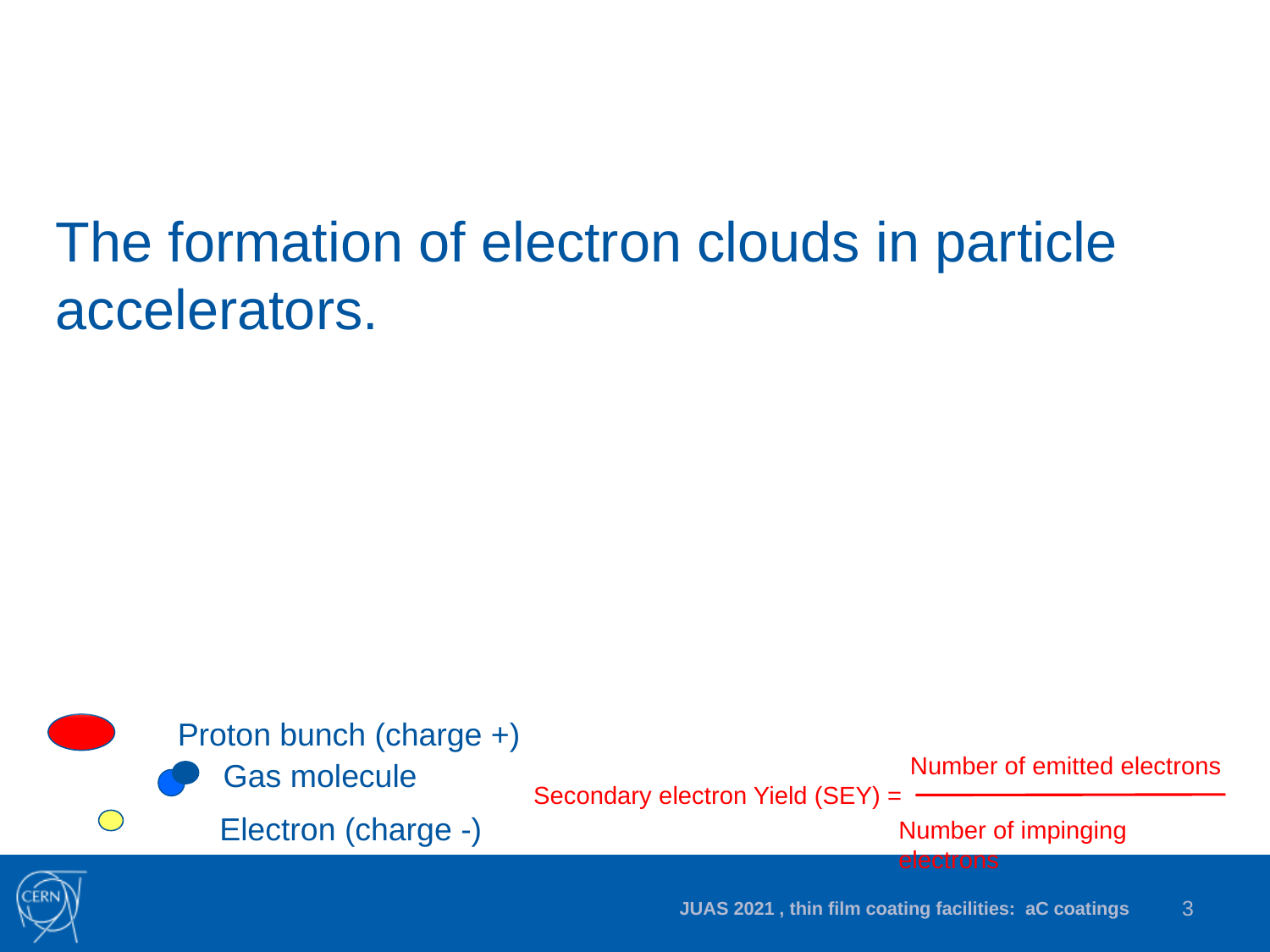

The formation of electron clouds in particle accelerators.

+
+
+
+

Accelerator beam pipe
Proton bunch (charge +)

Number of emitted electrons
Gas molecule

Secondary electron Yield (SEY) =
Electron (charge -)

Number of impinging electrons
JUAS 2021 , thin film coating facilities:  aC coatings
3